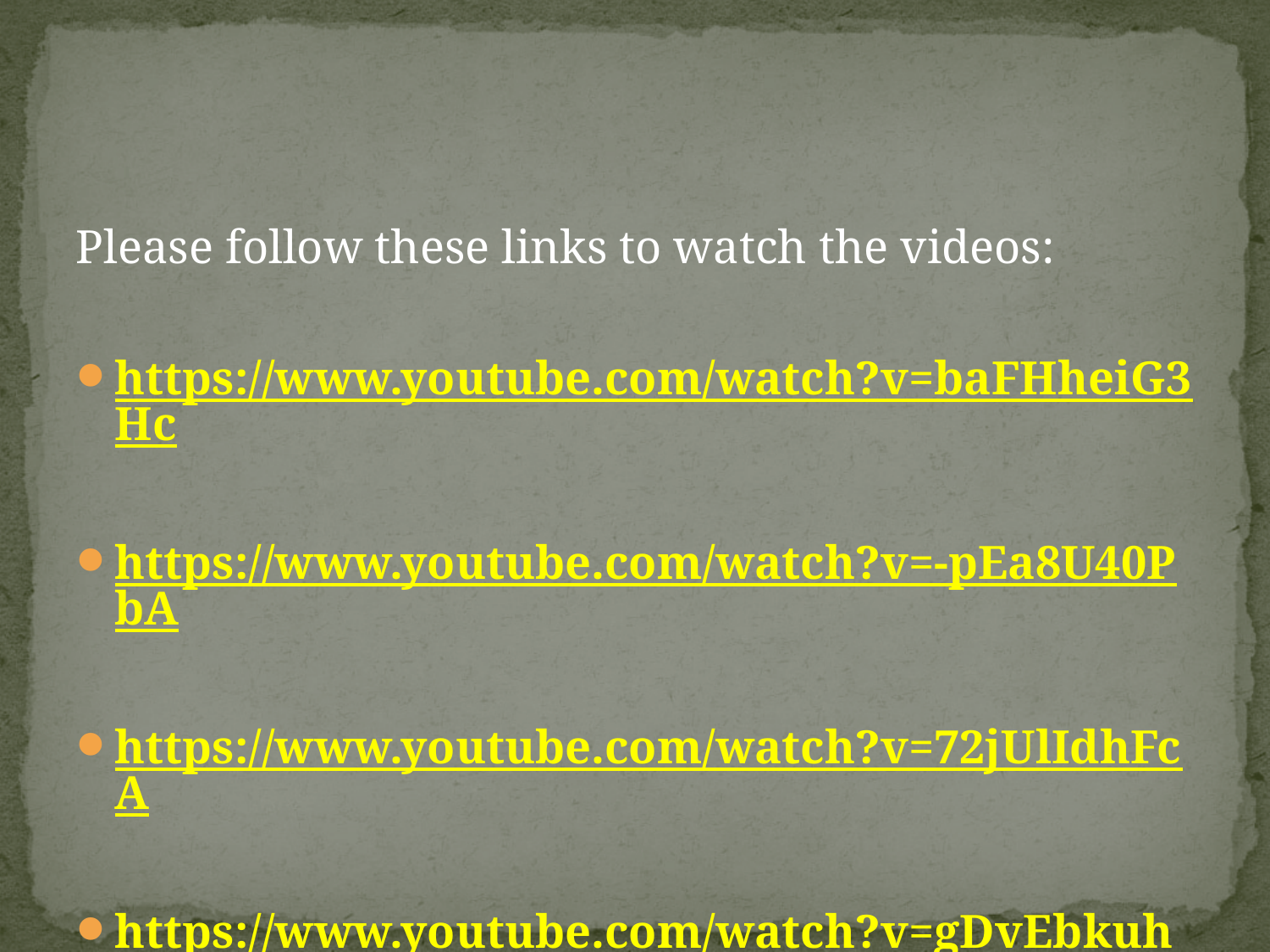

#
Please follow these links to watch the videos:

https://www.youtube.com/watch?v=baFHheiG3Hc

https://www.youtube.com/watch?v=-pEa8U40PbA

https://www.youtube.com/watch?v=72jUlIdhFcA

https://www.youtube.com/watch?v=gDvEbkuhuvc